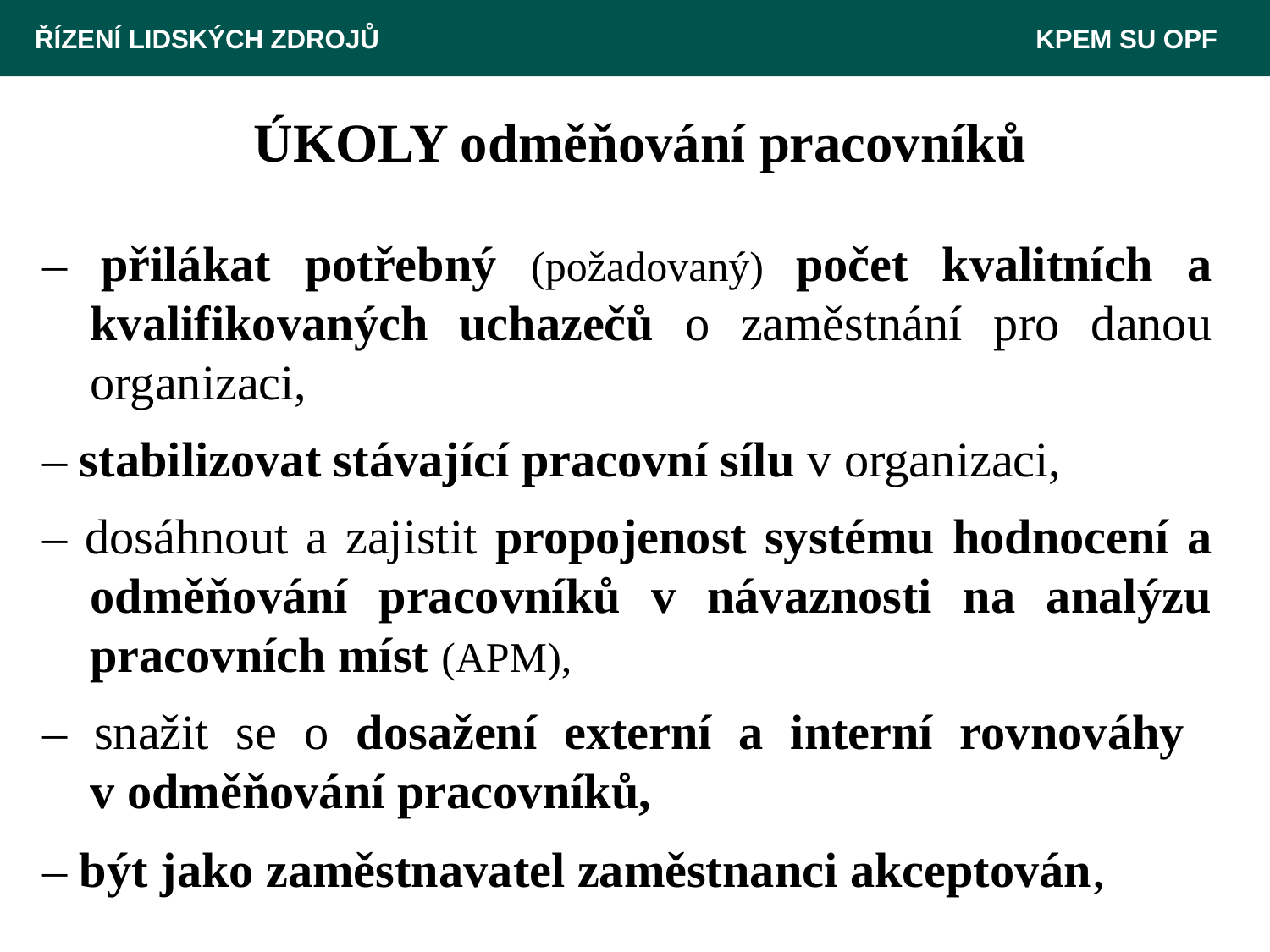

ŘÍZENÍ LIDSKÝCH ZDROJŮ 						 KPEM SU OPF
# ÚKOLY odměňování pracovníků
– přilákat potřebný (požadovaný) počet kvalitních a kvalifikovaných uchazečů o zaměstnání pro danou organizaci,
– stabilizovat stávající pracovní sílu v organizaci,
– dosáhnout a zajistit propojenost systému hodnocení a odměňování pracovníků v návaznosti na analýzu pracovních míst (APM),
– snažit se o dosažení externí a interní rovnováhy
v odměňování pracovníků,
– být jako zaměstnavatel zaměstnanci akceptován,